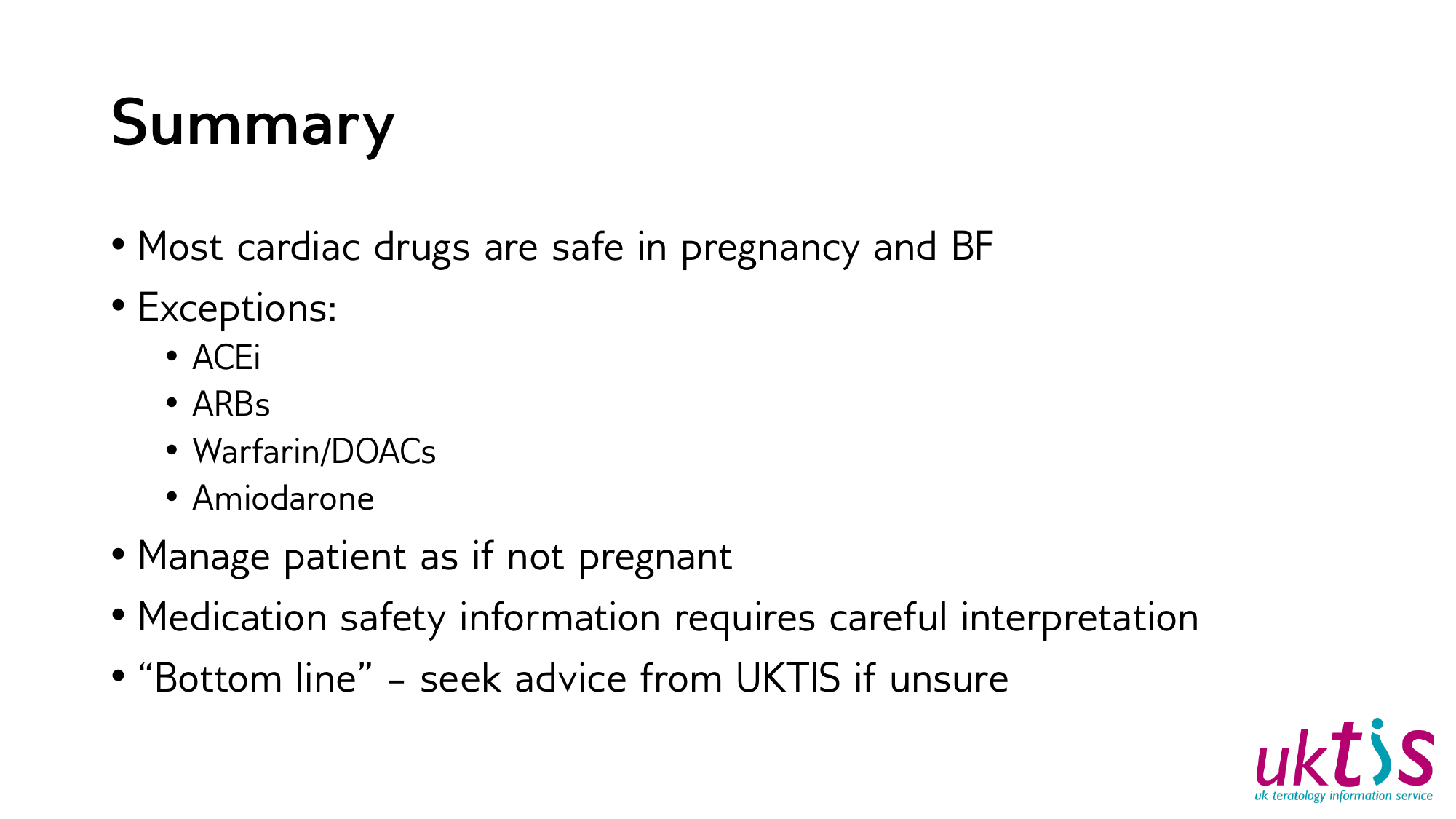

# Summary
Most cardiac drugs are safe in pregnancy and BF
Exceptions:
ACEi
ARBs
Warfarin/DOACs
Amiodarone
Manage patient as if not pregnant
Medication safety information requires careful interpretation
“Bottom line” – seek advice from UKTIS if unsure